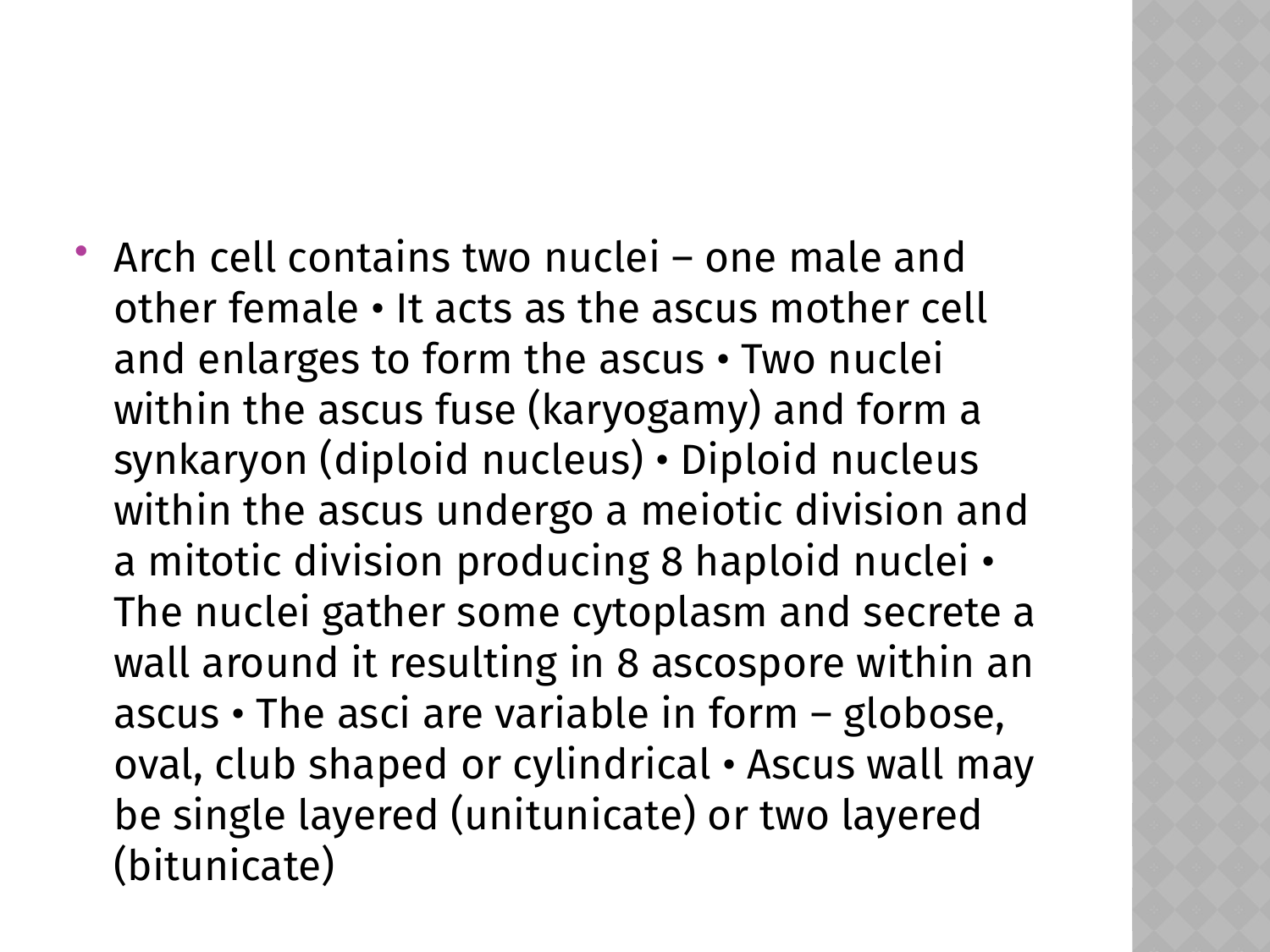

#
Arch cell contains two nuclei – one male and other female • It acts as the ascus mother cell and enlarges to form the ascus • Two nuclei within the ascus fuse (karyogamy) and form a synkaryon (diploid nucleus) • Diploid nucleus within the ascus undergo a meiotic division and a mitotic division producing 8 haploid nuclei • The nuclei gather some cytoplasm and secrete a wall around it resulting in 8 ascospore within an ascus • The asci are variable in form – globose, oval, club shaped or cylindrical • Ascus wall may be single layered (unitunicate) or two layered (bitunicate)